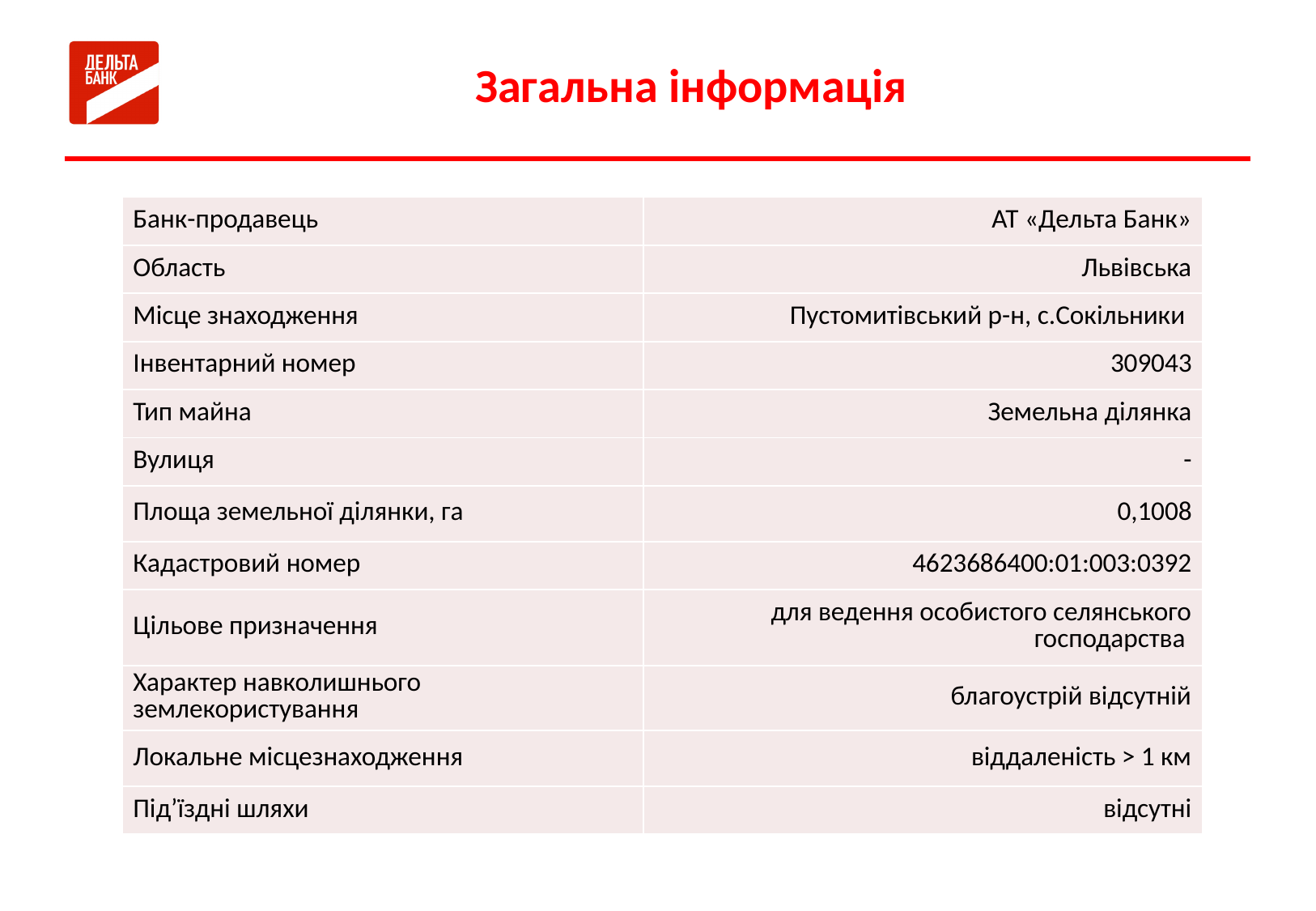

# Загальна інформація
| Банк-продавець | АТ «Дельта Банк» |
| --- | --- |
| Область | Львівська |
| Місце знаходження | Пустомитівський р-н, с.Сокільники |
| Інвентарний номер | 309043 |
| Тип майна | Земельна ділянка |
| Вулиця | - |
| Площа земельної ділянки, га | 0,1008 |
| Кадастровий номер | 4623686400:01:003:0392 |
| Цільове призначення | для ведення особистого селянського господарства |
| Характер навколишнього землекористування | благоустрій відсутній |
| Локальне місцезнаходження | віддаленість > 1 км |
| Під’їздні шляхи | відсутні |